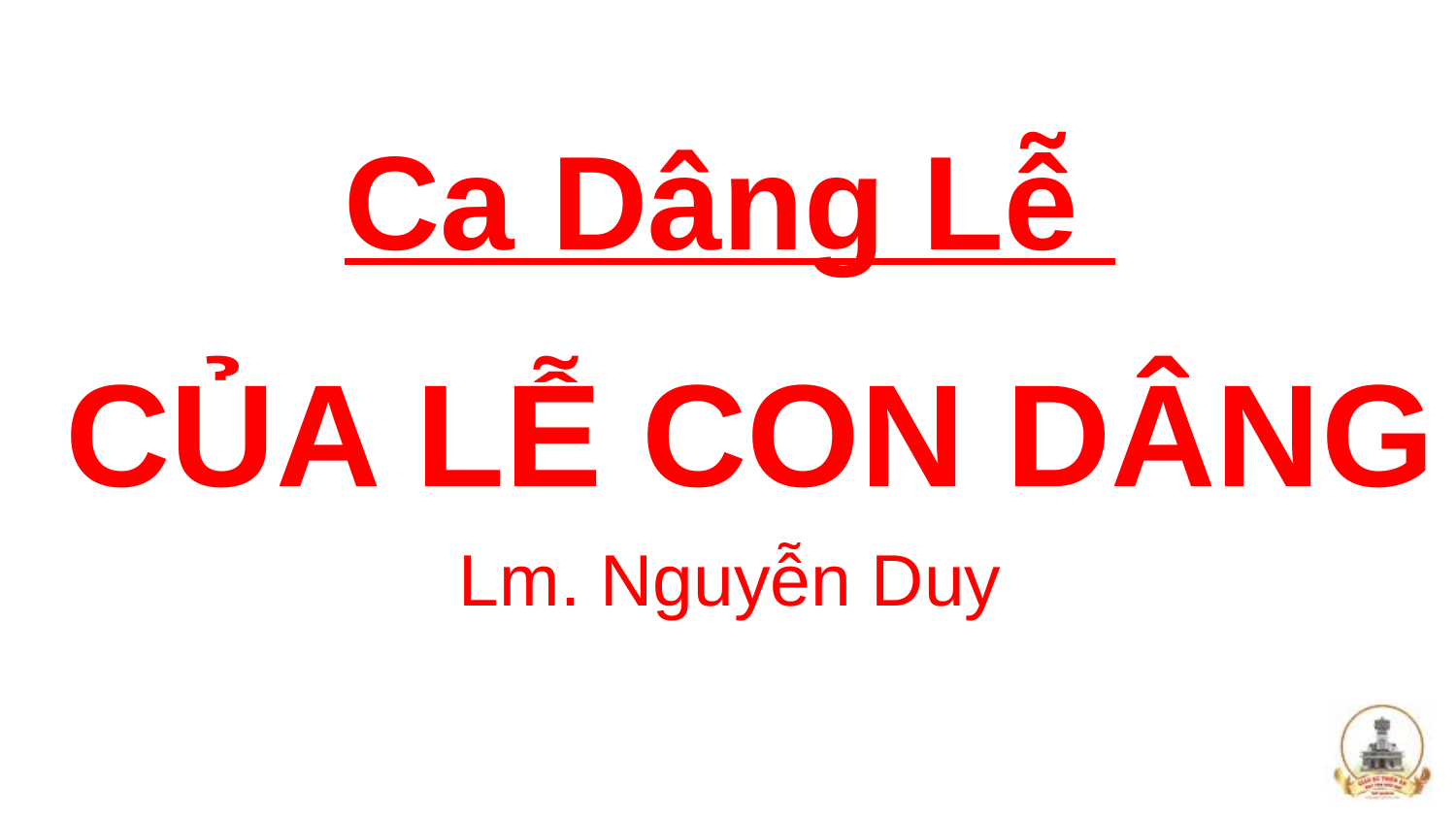

Ca Dâng Lễ
 CỦA LỄ CON DÂNG
Lm. Nguyễn Duy